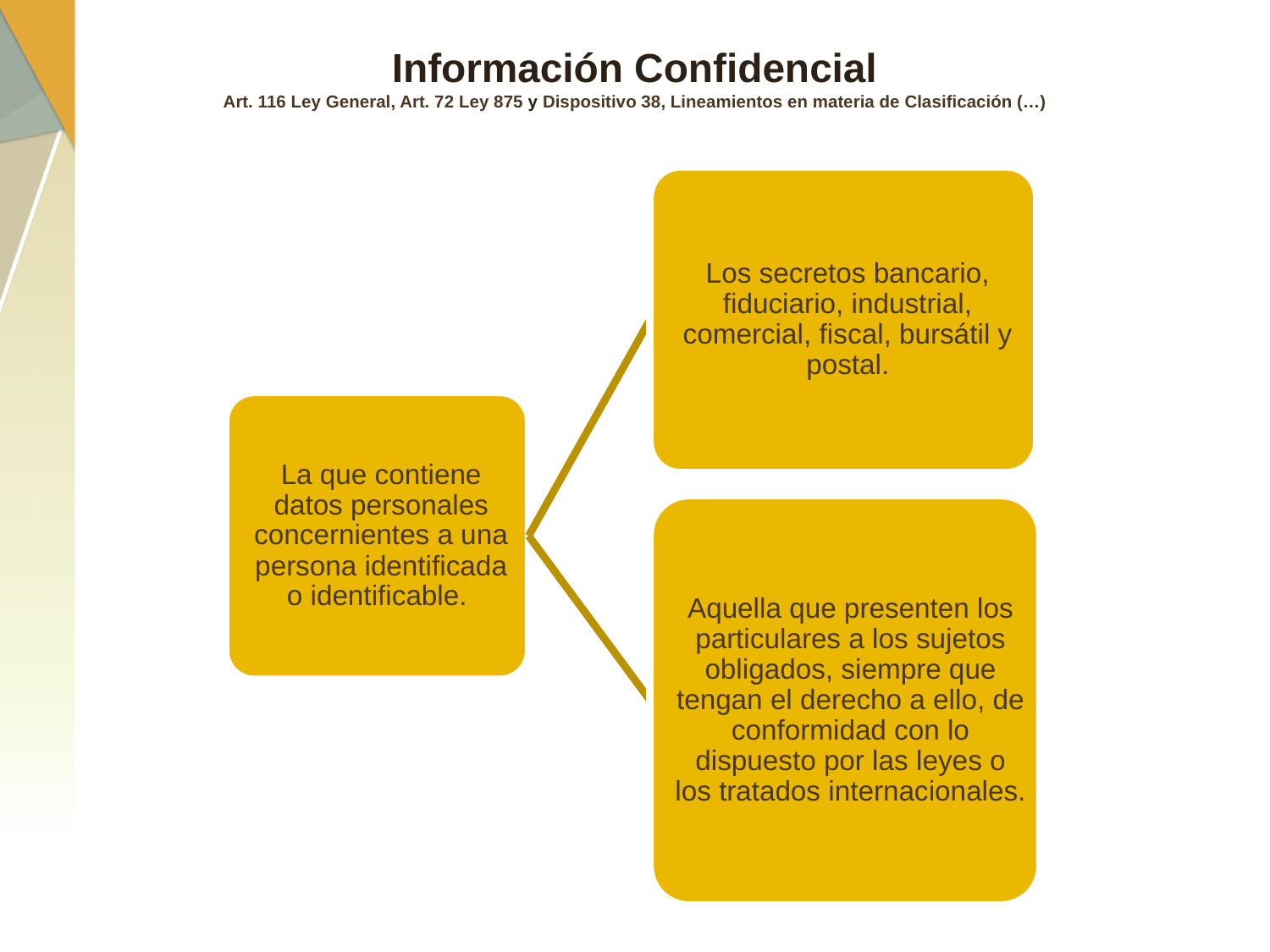

# Información Confidencial Art. 116 Ley General, Art. 72 Ley 875 y Dispositivo 38, Lineamientos en materia de Clasificación (…)
La que contiene datos personales concernientes a una persona identificada o identificable.

Los secretos bancario, fiduciario, industrial, comercial, fiscal, bursátil y postal.

Aquella que presenten los particulares a los sujetos obligados, siempre que tengan el derecho a ello, de conformidad con lo dispuesto por las leyes o los tratados internacionales.